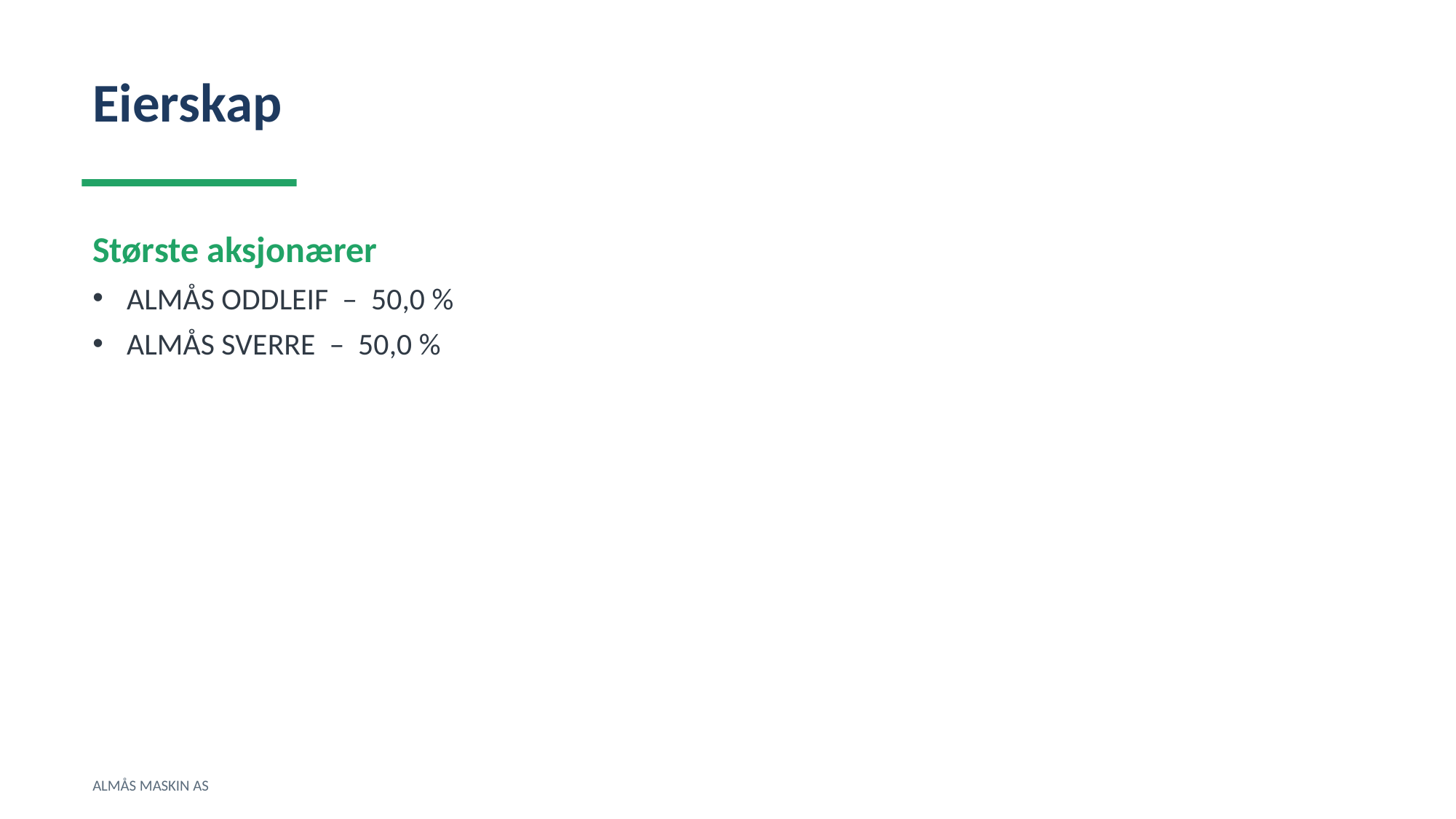

Eierskap

Største aksjonærer
ALMÅS ODDLEIF  –  50,0 %
ALMÅS SVERRE  –  50,0 %
ALMÅS MASKIN AS